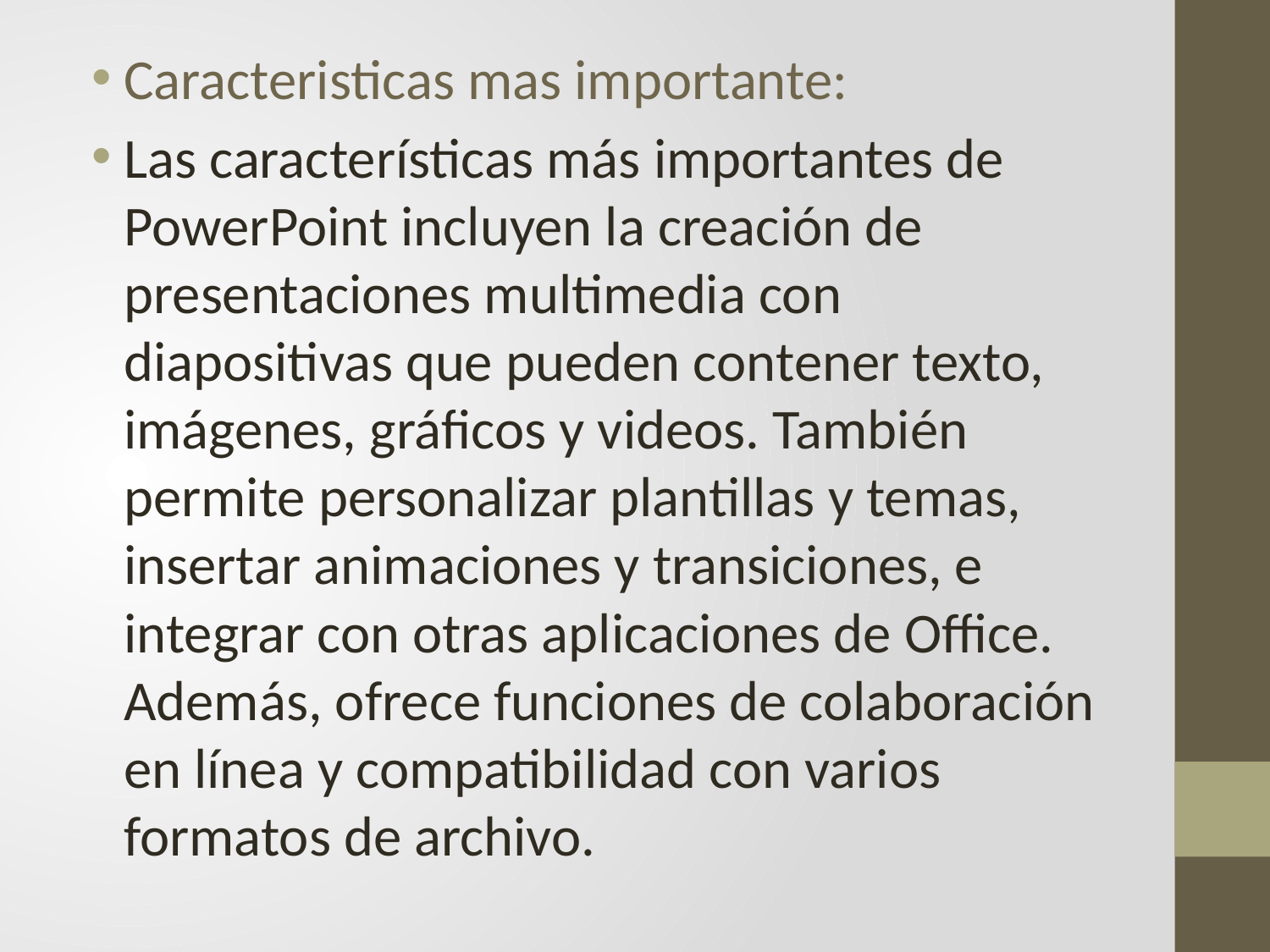

Caracteristicas mas importante:
Las características más importantes de PowerPoint incluyen la creación de presentaciones multimedia con diapositivas que pueden contener texto, imágenes, gráficos y videos. También permite personalizar plantillas y temas, insertar animaciones y transiciones, e integrar con otras aplicaciones de Office. Además, ofrece funciones de colaboración en línea y compatibilidad con varios formatos de archivo.
# ´´